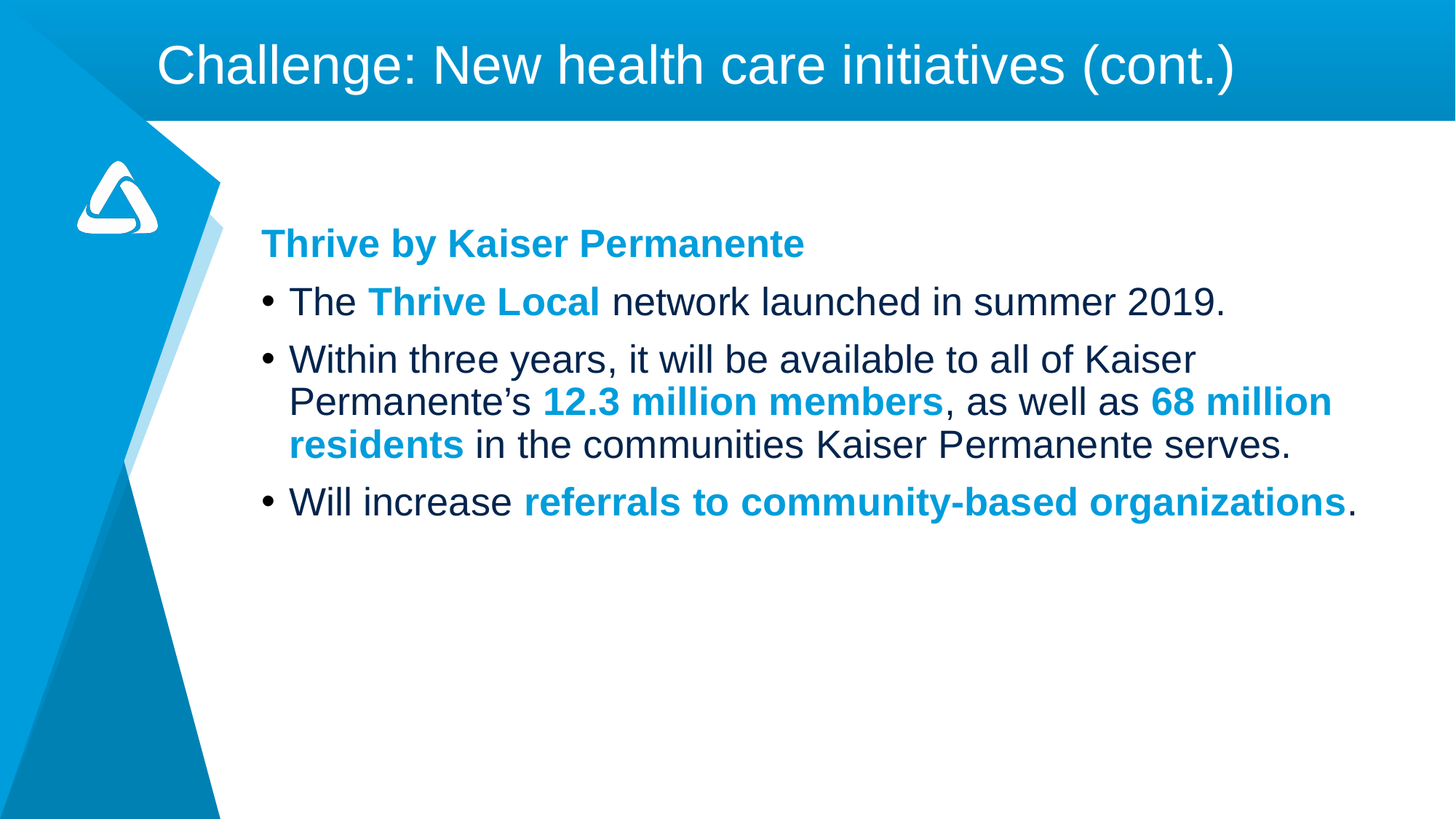

# Challenge: New health care initiatives (cont.)
Thrive by Kaiser Permanente
The Thrive Local network launched in summer 2019.
Within three years, it will be available to all of Kaiser Permanente’s 12.3 million members, as well as 68 million residents in the communities Kaiser Permanente serves.
Will increase referrals to community-based organizations.